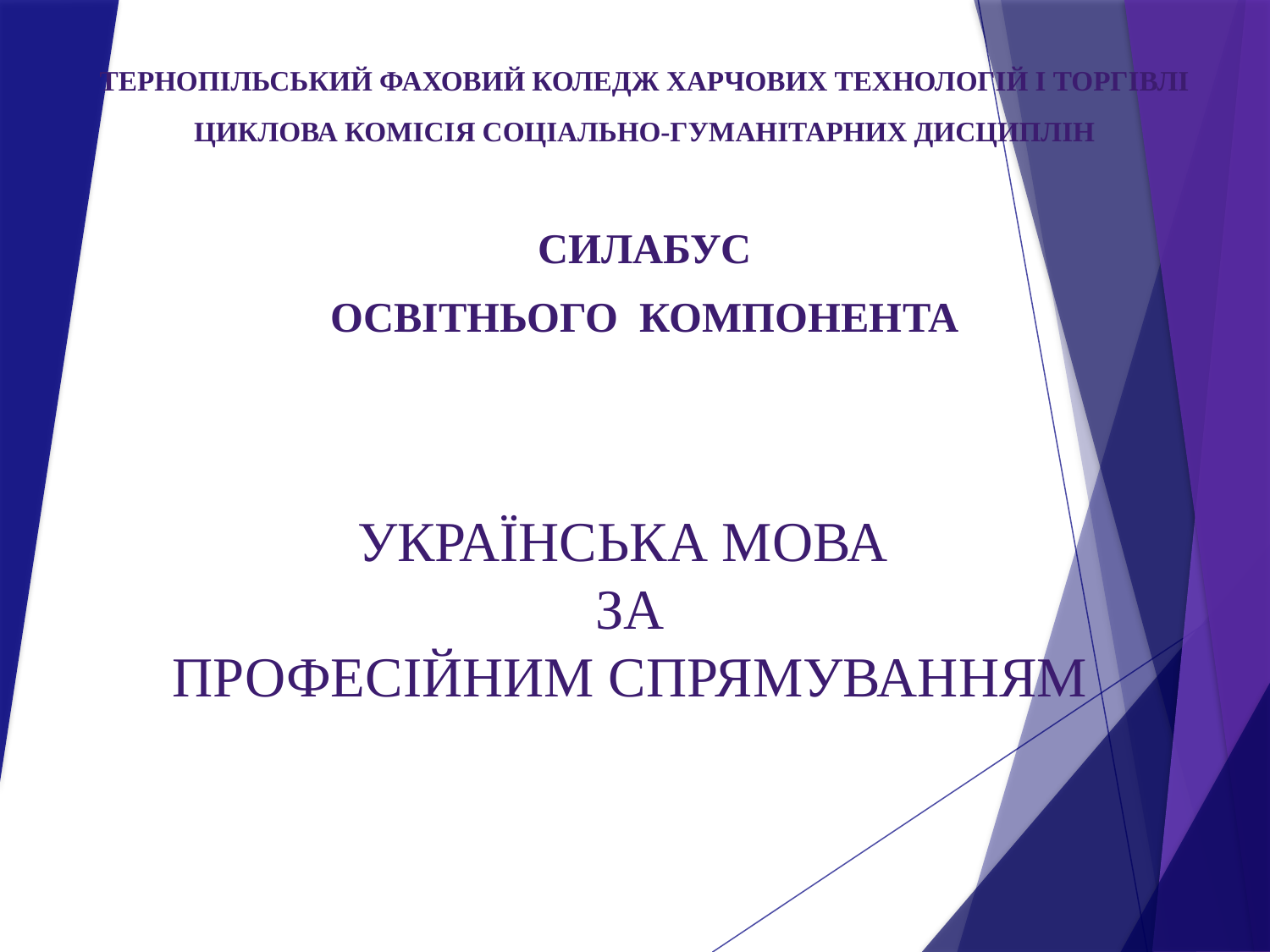

ТЕРНОПІЛЬСЬКИЙ ФАХОВИЙ КОЛЕДЖ ХАРЧОВИХ ТЕХНОЛОГІЙ І ТОРГІВЛІ
ЦИКЛОВА КОМІСІЯ СОЦІАЛЬНО-ГУМАНІТАРНИХ ДИСЦИПЛІН

СИЛАБУС
ОСВІТНЬОГО  КОМПОНЕНТА
# УКРАЇНСЬКА МОВА ЗА ПРОФЕСІЙНИМ СПРЯМУВАННЯМ